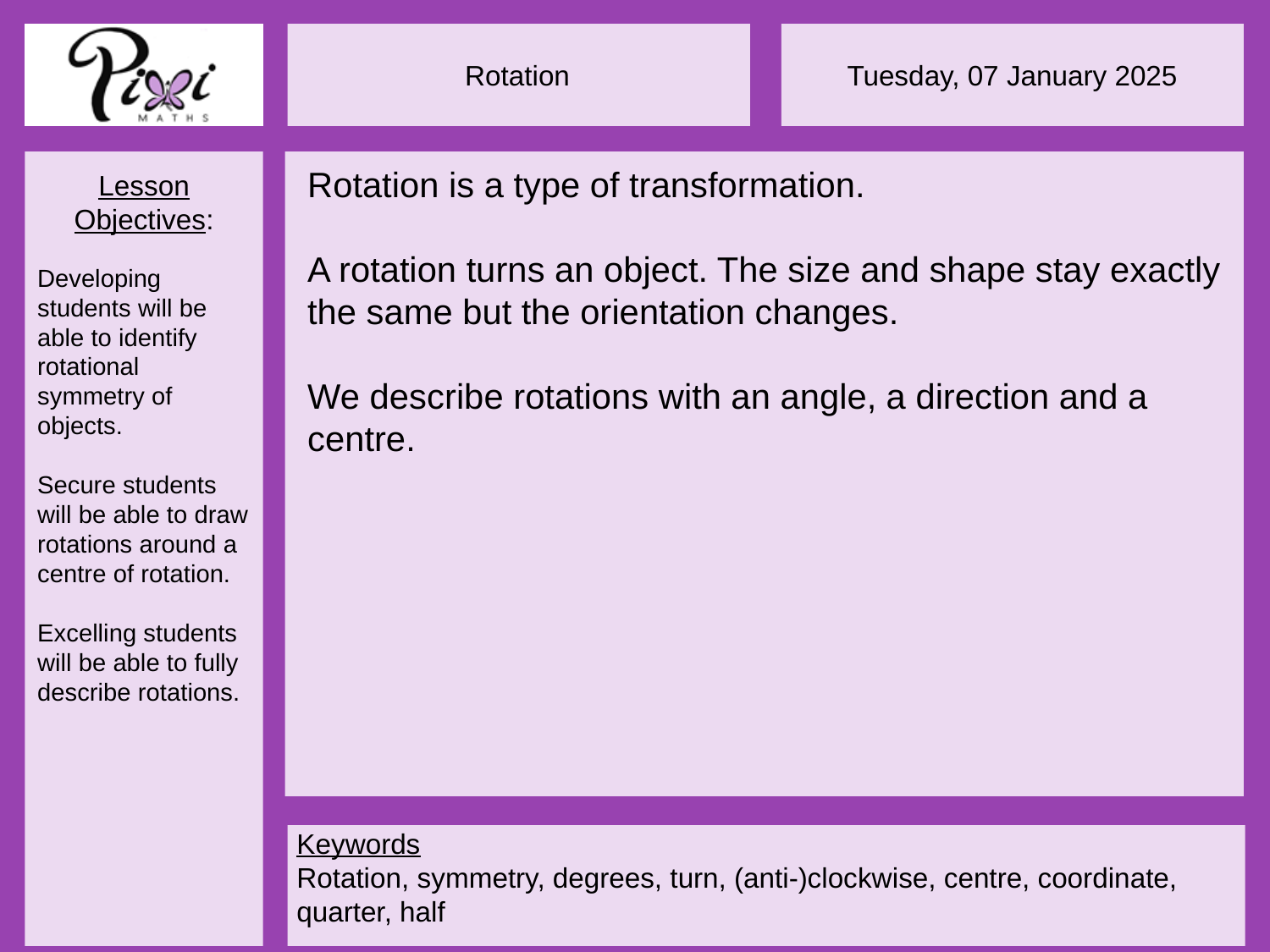

Rotation is a type of transformation.

A rotation turns an object. The size and shape stay exactly the same but the orientation changes.

We describe rotations with an angle, a direction and a centre.